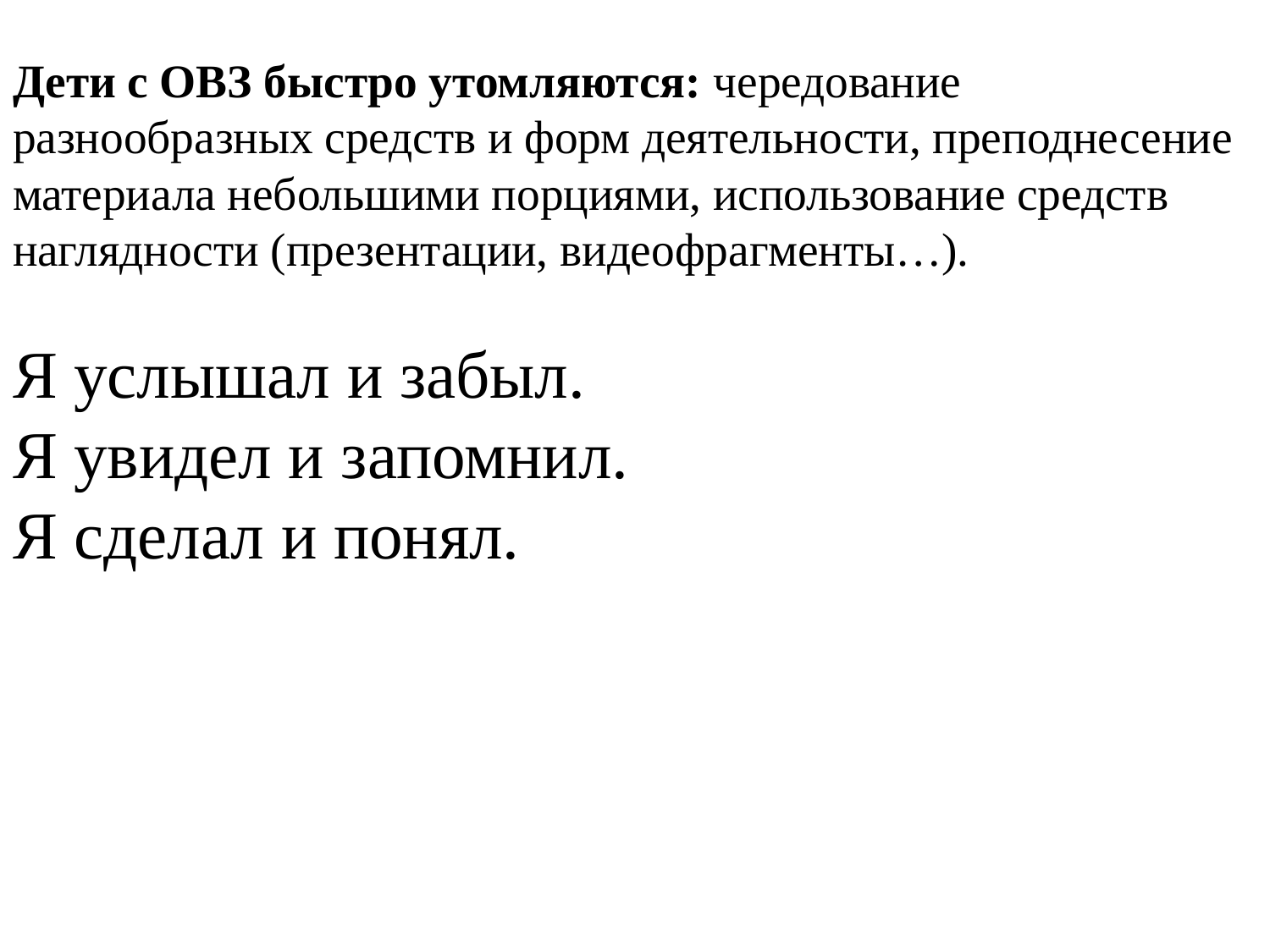

# Дети с ОВЗ быстро утомляются: чередование разнообразных средств и форм деятельности, преподнесение материала небольшими порциями, использование средств наглядности (презентации, видеофрагменты…). Я услышал и забыл. Я увидел и запомнил. Я сделал и понял.